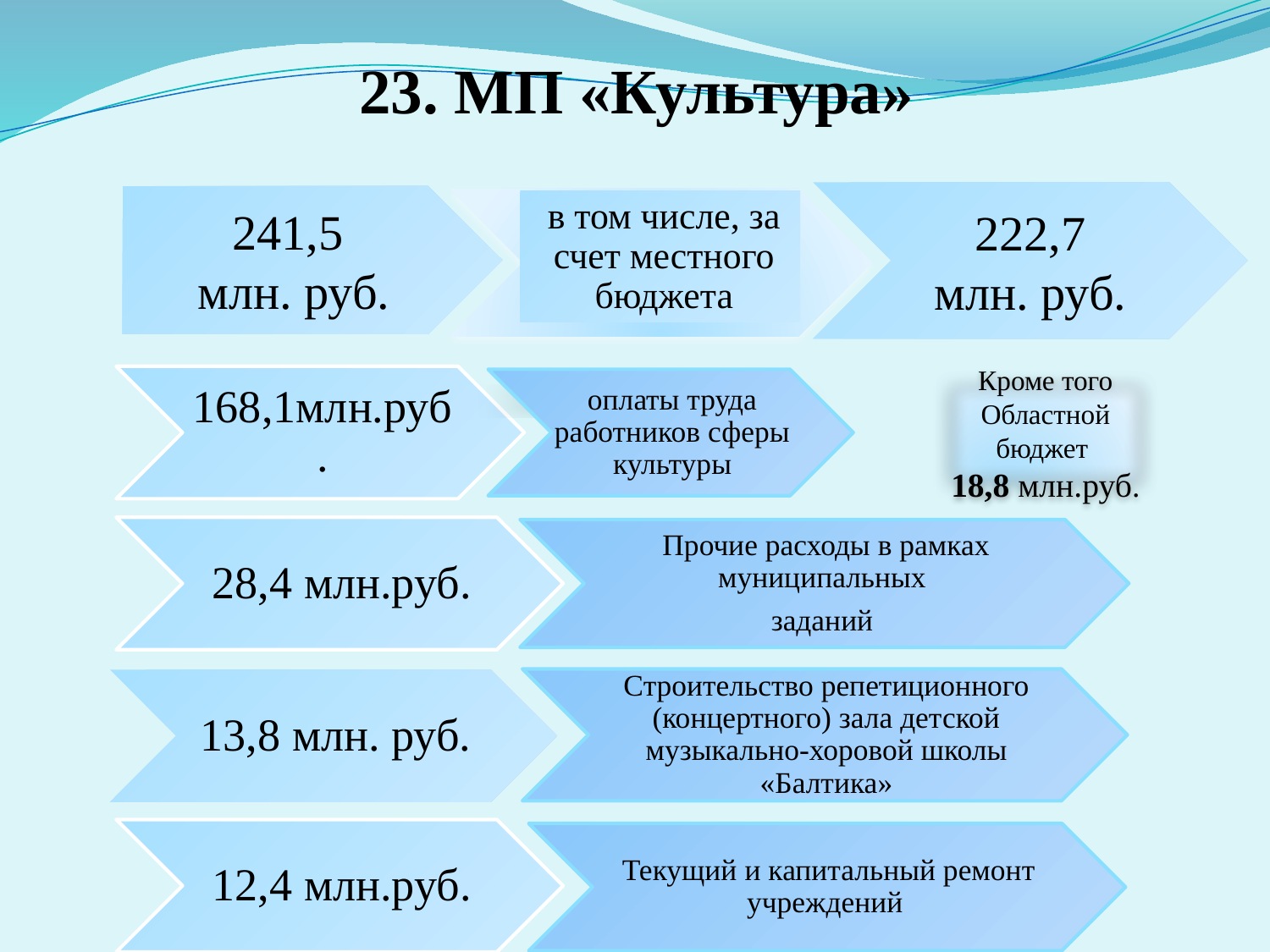

# 23. МП «Культура»
222,7
млн. руб.
241,5
млн. руб.

в том числе, за счет местного бюджета
168,1млн.руб.
оплаты труда работников сферы культуры
28,4 млн.руб.
Прочие расходы в рамках муниципальных
заданий
12,4 млн.руб.
Текущий и капитальный ремонт учреждений
13,8 млн. руб.
Строительство репетиционного (концертного) зала детской музыкально-хоровой школы «Балтика»
Кроме того Областной бюджет
18,8 млн.руб.